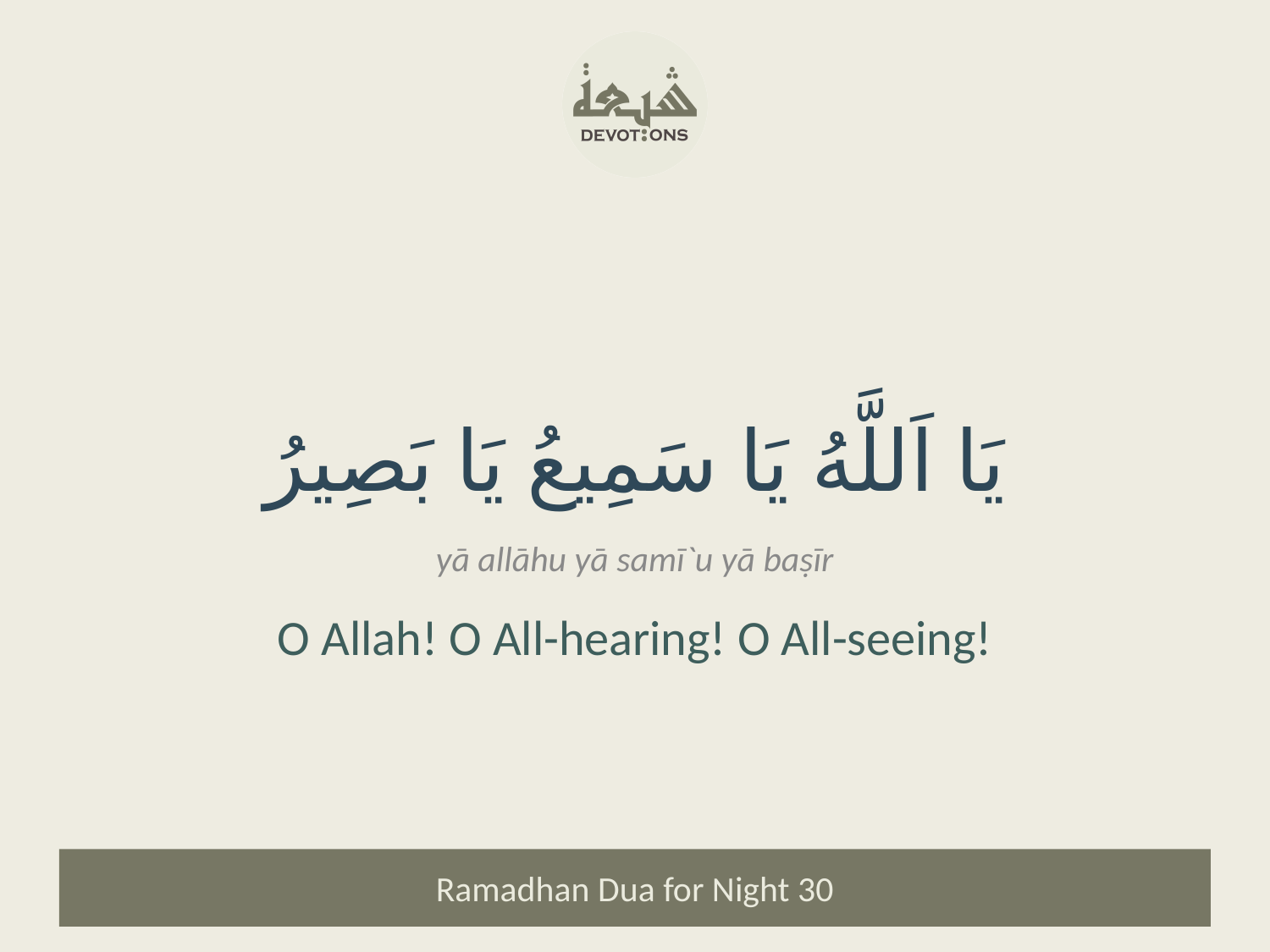

يَا اَللَّهُ يَا سَمِيعُ يَا بَصِيرُ
yā allāhu yā samī`u yā baṣīr
O Allah! O All-hearing! O All-seeing!
Ramadhan Dua for Night 30